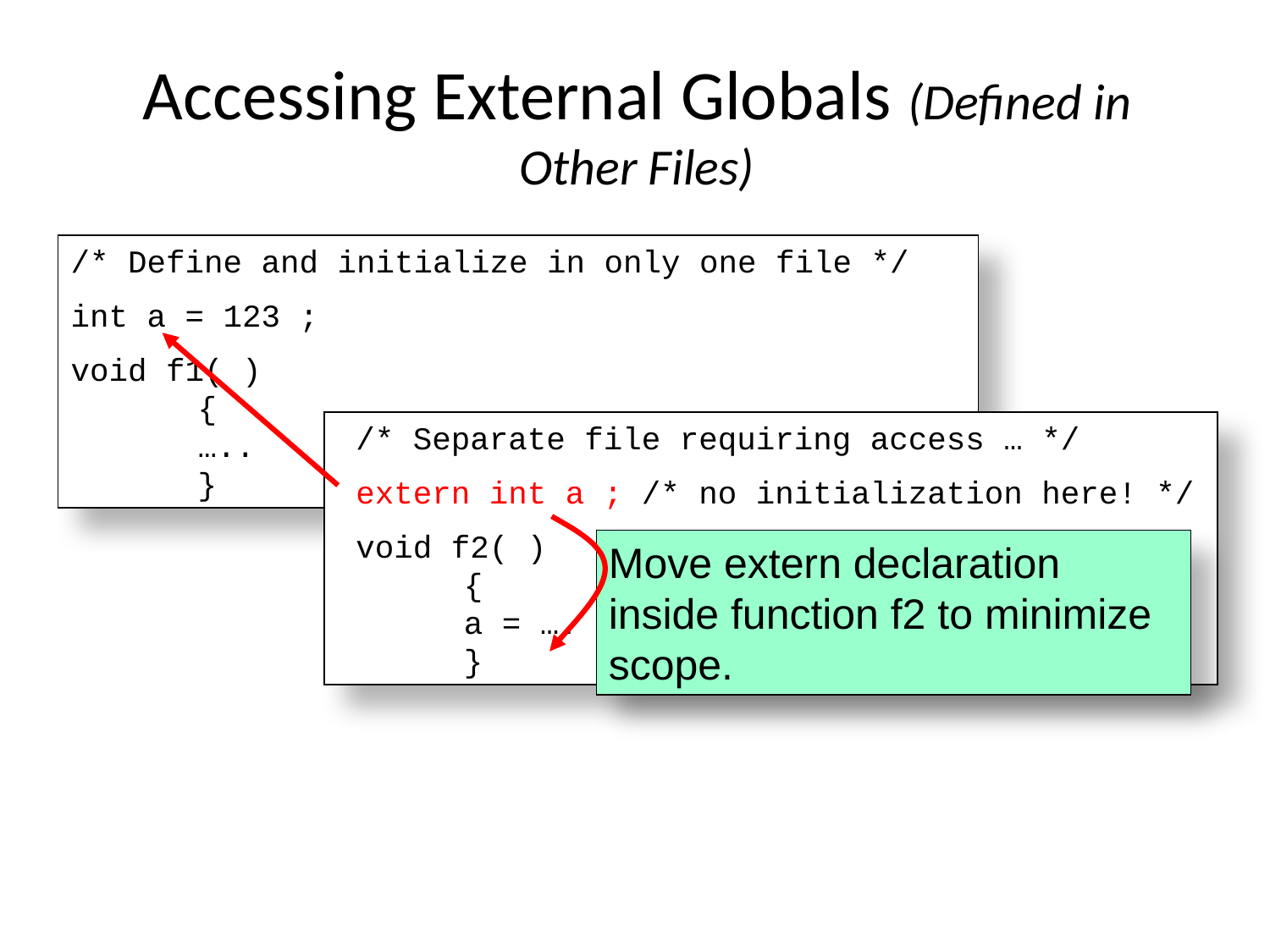

# Accessing External Globals (Defined in Other Files)
/* Define and initialize in only one file */
int a = 123 ;
void f1( )
	{
	…..
	}

 /* Separate file requiring access … */
 extern int a ; /* no initialization here! */
 void f2( )
	{
	a = ….   /* external reference */
	}

Move extern declaration inside function f2 to minimize scope.